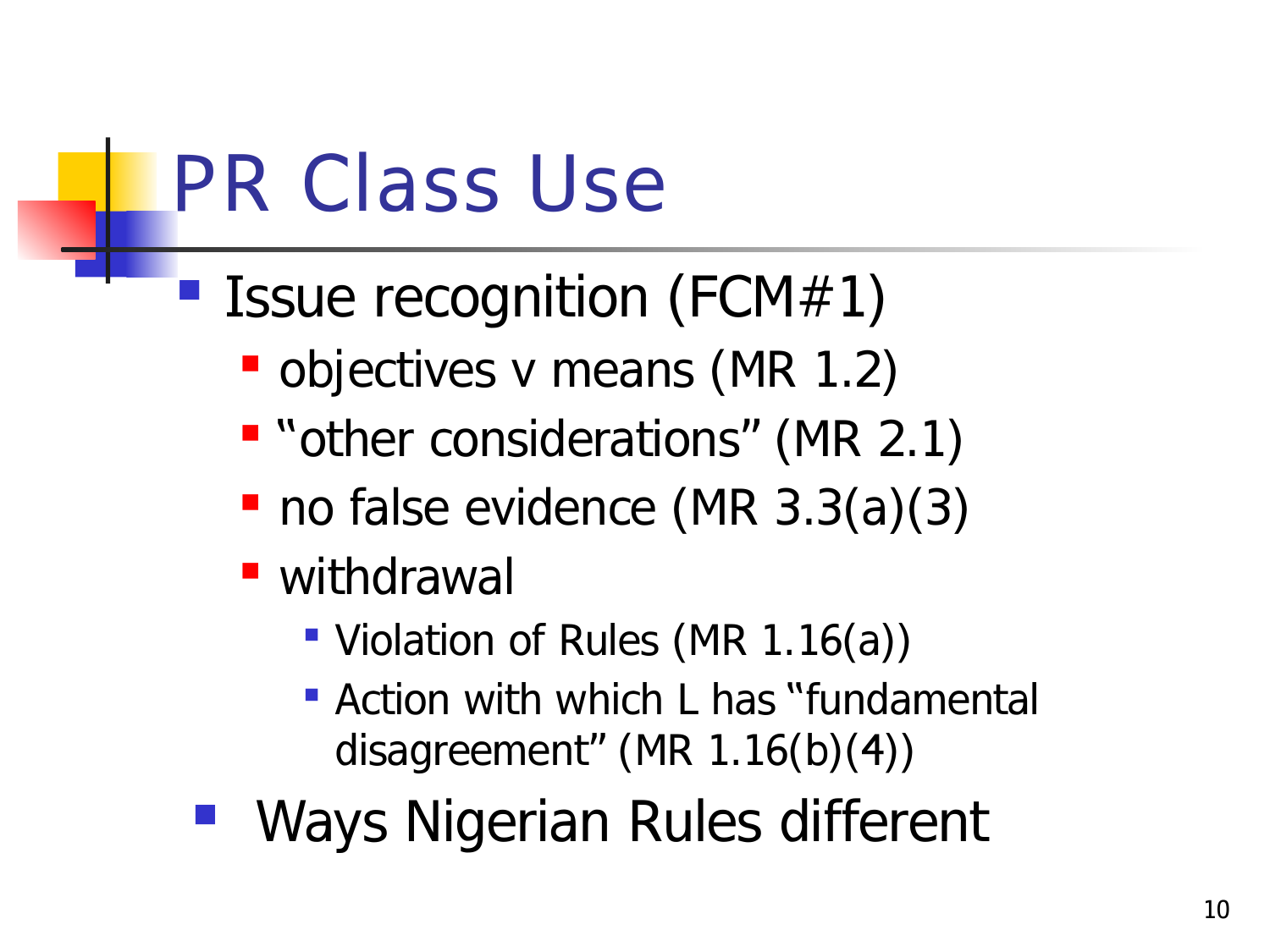

# PR Class Use
Issue recognition (FCM#1)
objectives v means (MR 1.2)
“other considerations” (MR 2.1)
no false evidence (MR 3.3(a)(3)
withdrawal
Violation of Rules (MR 1.16(a))
Action with which L has “fundamental disagreement” (MR 1.16(b)(4))
Ways Nigerian Rules different
10